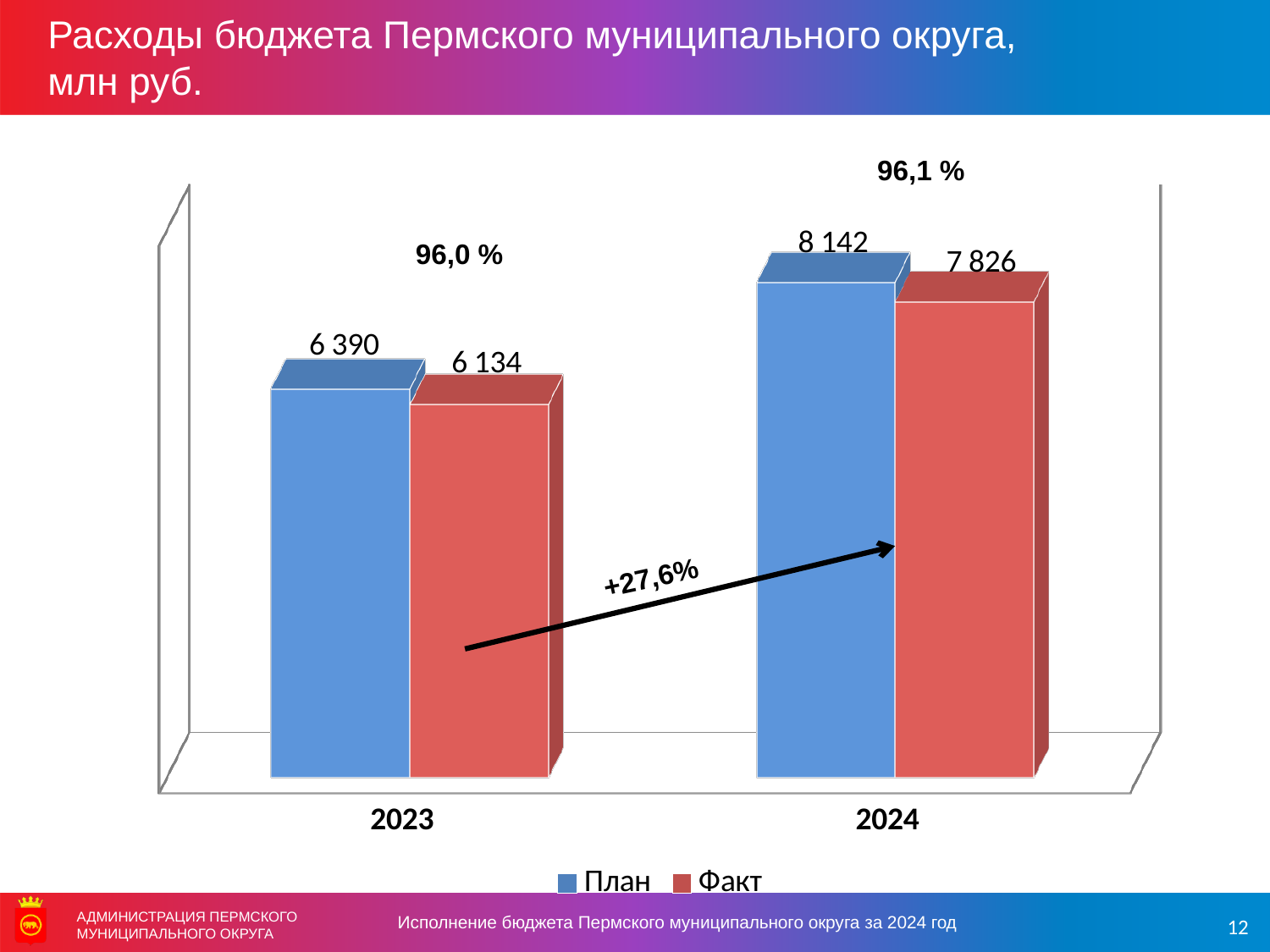

Расходы бюджета Пермского муниципального округа,
млн руб.
96,1 %

[unsupported chart]

96,0 %
+27,6%
Исполнение бюджета Пермского муниципального округа за 2024 год
АДМИНИСТРАЦИЯ ПЕРМСКОГО МУНИЦИПАЛЬНОГО ОКРУГА